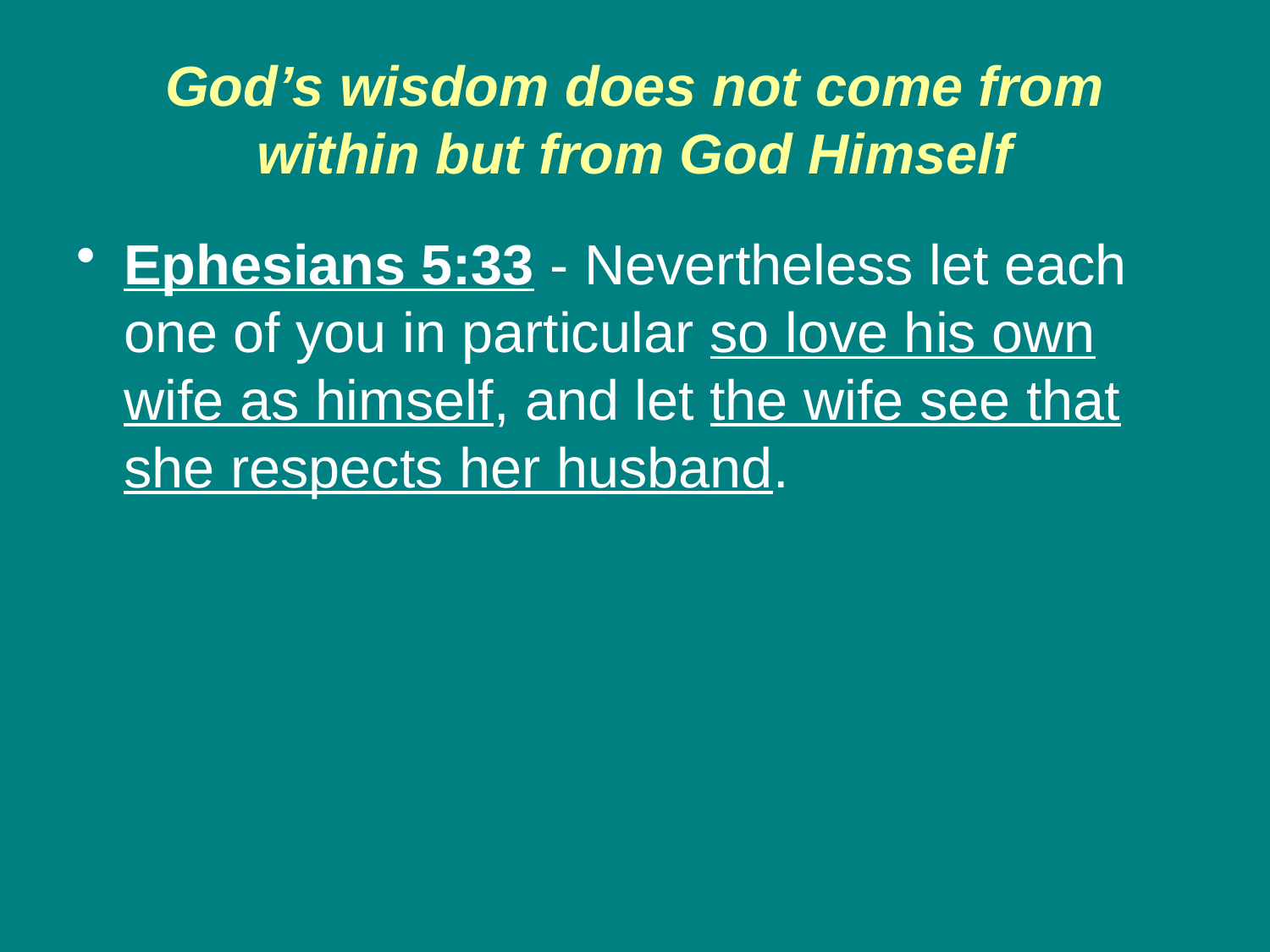

# God’s wisdom does not come from within but from God Himself
Ephesians 5:33 - Nevertheless let each one of you in particular so love his own wife as himself, and let the wife see that she respects her husband.